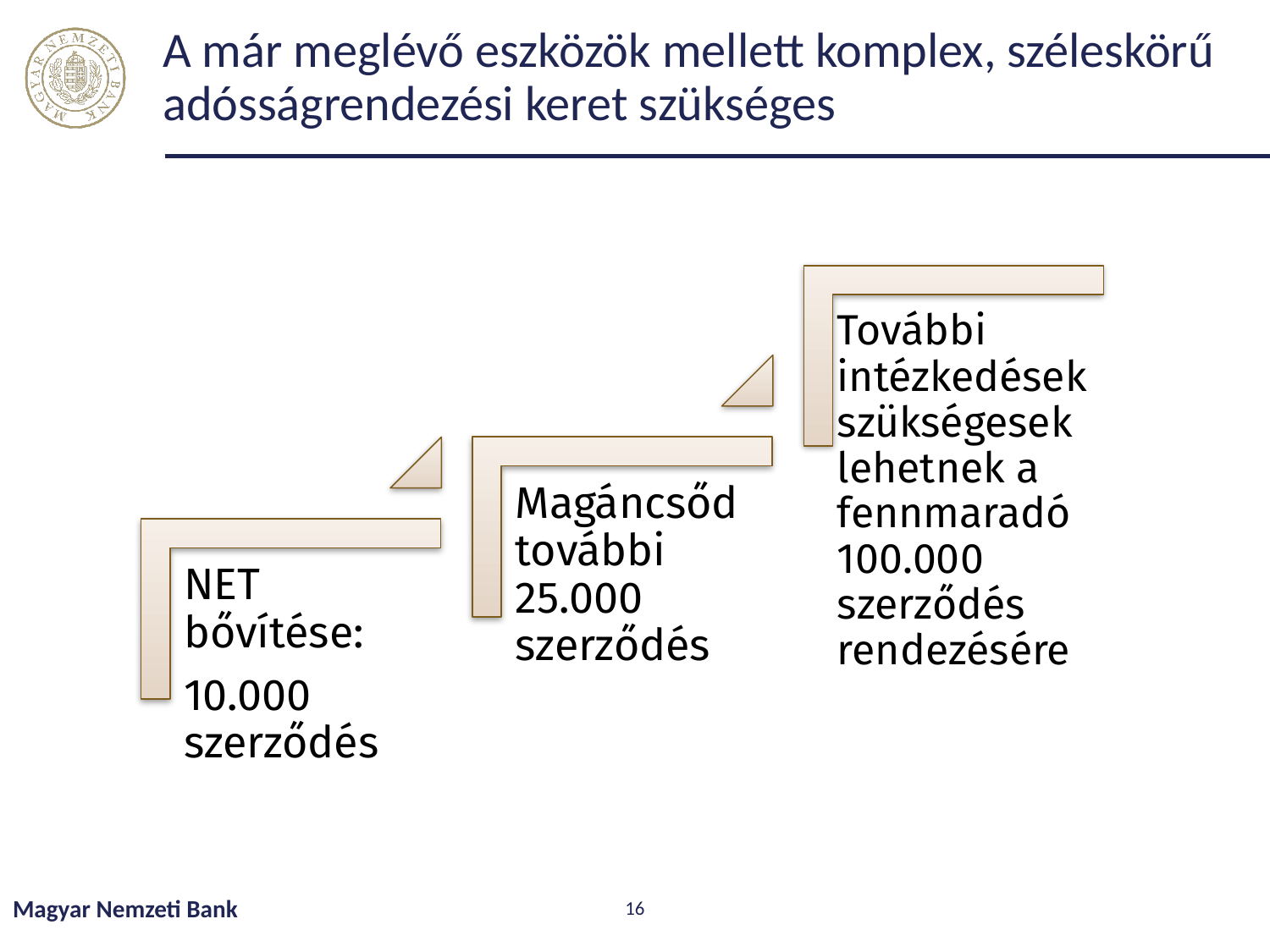

# A már meglévő eszközök mellett komplex, széleskörű adósságrendezési keret szükséges
NET bővítése:
10.000 szerződés
Magáncsőd további 25.000 szerződés
További intézkedések szükségesek lehetnek a fennmaradó 100.000 szerződés rendezésére
Magyar Nemzeti Bank
16